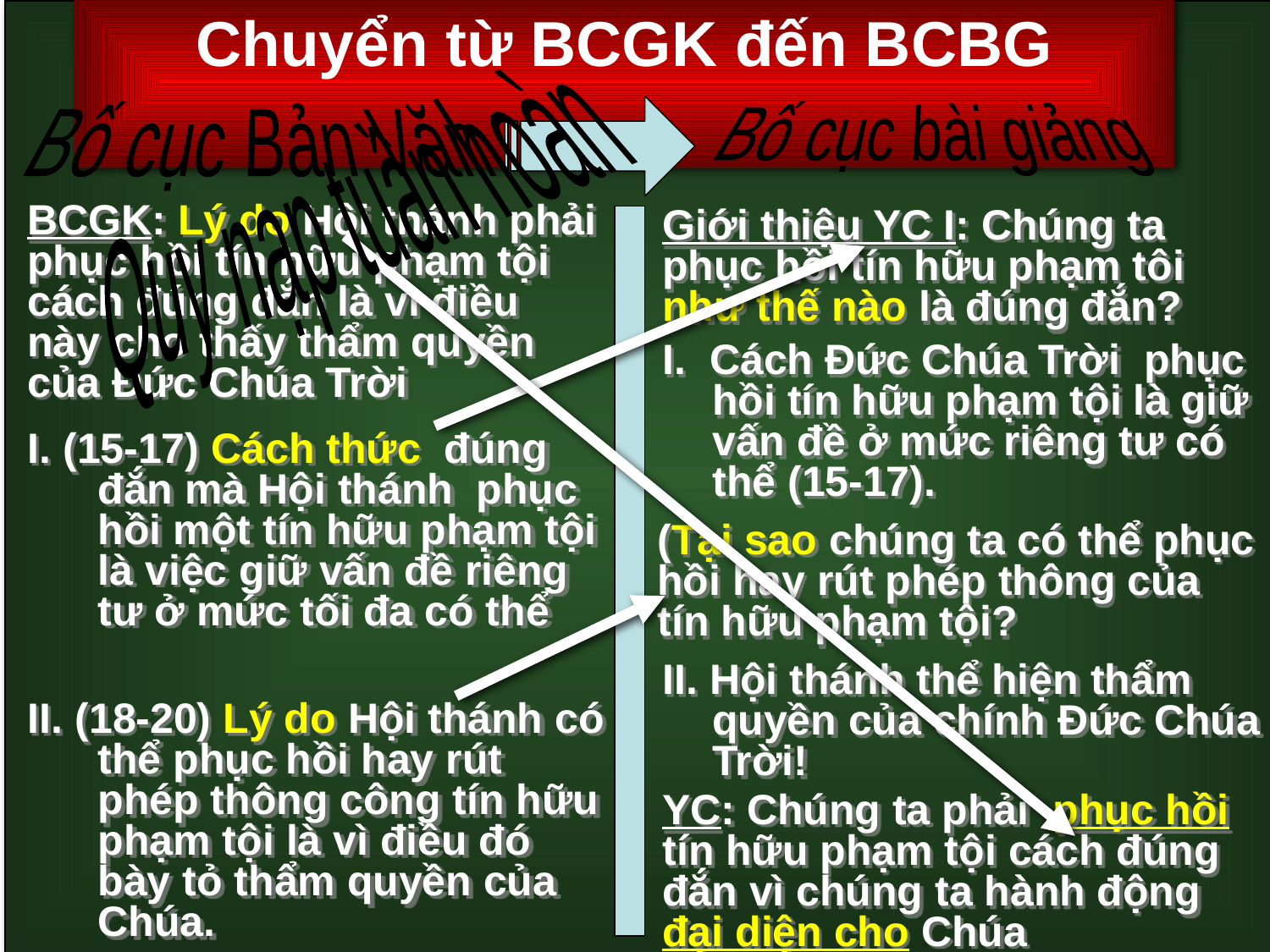

Chuyển từ BCGK đến BCBG

Bố cục Bản Văn
Bố cục bài giảng
Quy nạp tuần hoàn
BCGK: Lý do Hội thánh phải phục hồi tín hữu phạm tội cách đúng đắn là vì điều này cho thấy thẩm quyền của Đức Chúa Trời
Giới thiệu YC I: Chúng ta phục hồi tín hữu phạm tôi  như thế nào là đúng đắn?

I.  Cách Đức Chúa Trời  phục hồi tín hữu phạm tội là giữ vấn đề ở mức riêng tư có thể (15-17).
I. (15-17) Cách thức  đúng đắn mà Hội thánh  phục hồi một tín hữu phạm tội là việc giữ vấn đề riêng tư ở mức tối đa có thể
(Tại sao chúng ta có thể phục hồi hay rút phép thông của tín hữu phạm tội?

II. Hội thánh thể hiện thẩm quyền của chính Đức Chúa Trời!
II. (18-20) Lý do Hội thánh có thể phục hồi hay rút phép thông công tín hữu phạm tội là vì điều đó bày tỏ thẩm quyền của Chúa.
YC: Chúng ta phải  phục hồi tín hữu phạm tội cách đúng đắn vì chúng ta hành động đại diện cho Chúa